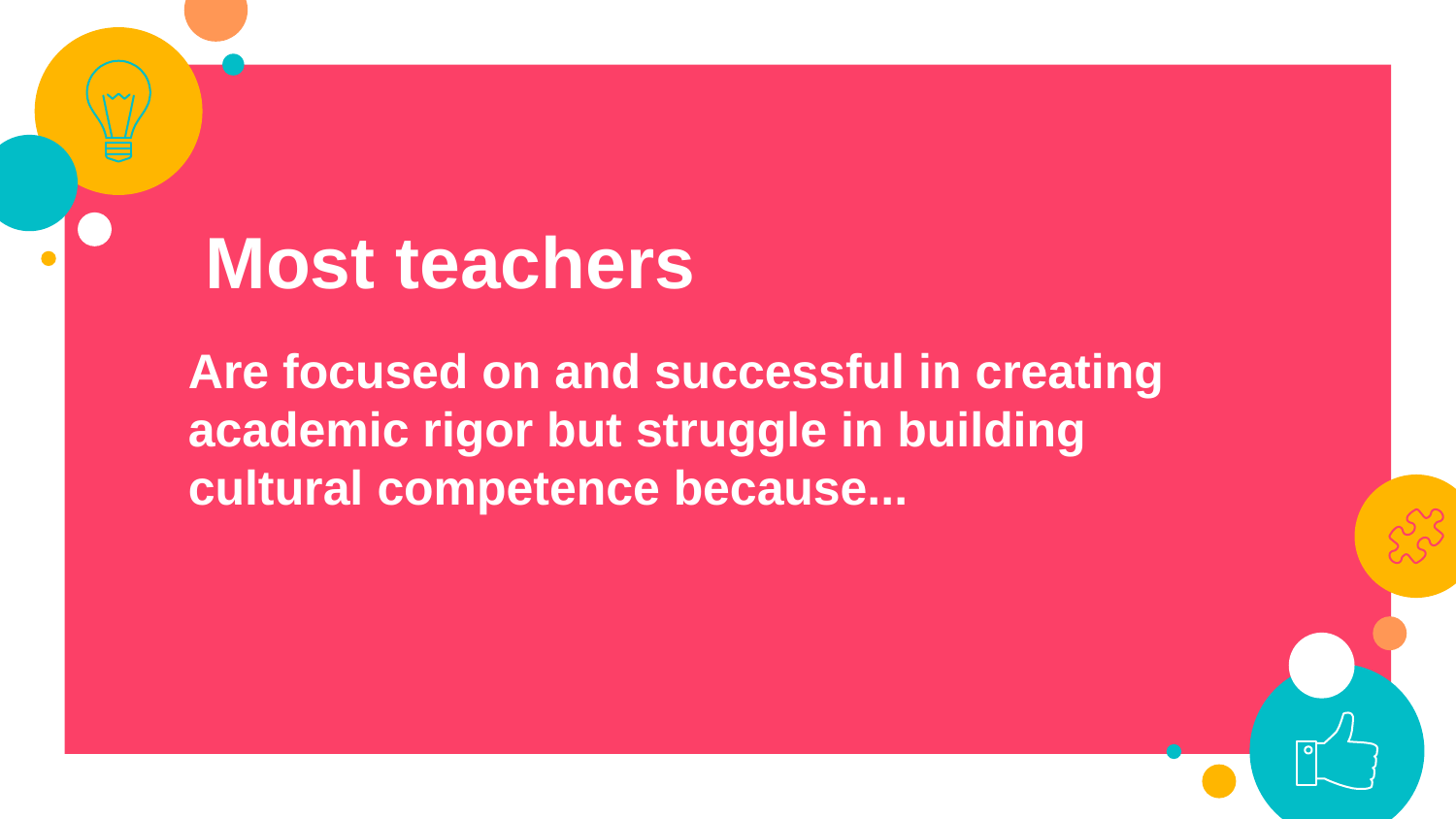

Most teachers
Are focused on and successful in creating academic rigor but struggle in building cultural competence because...